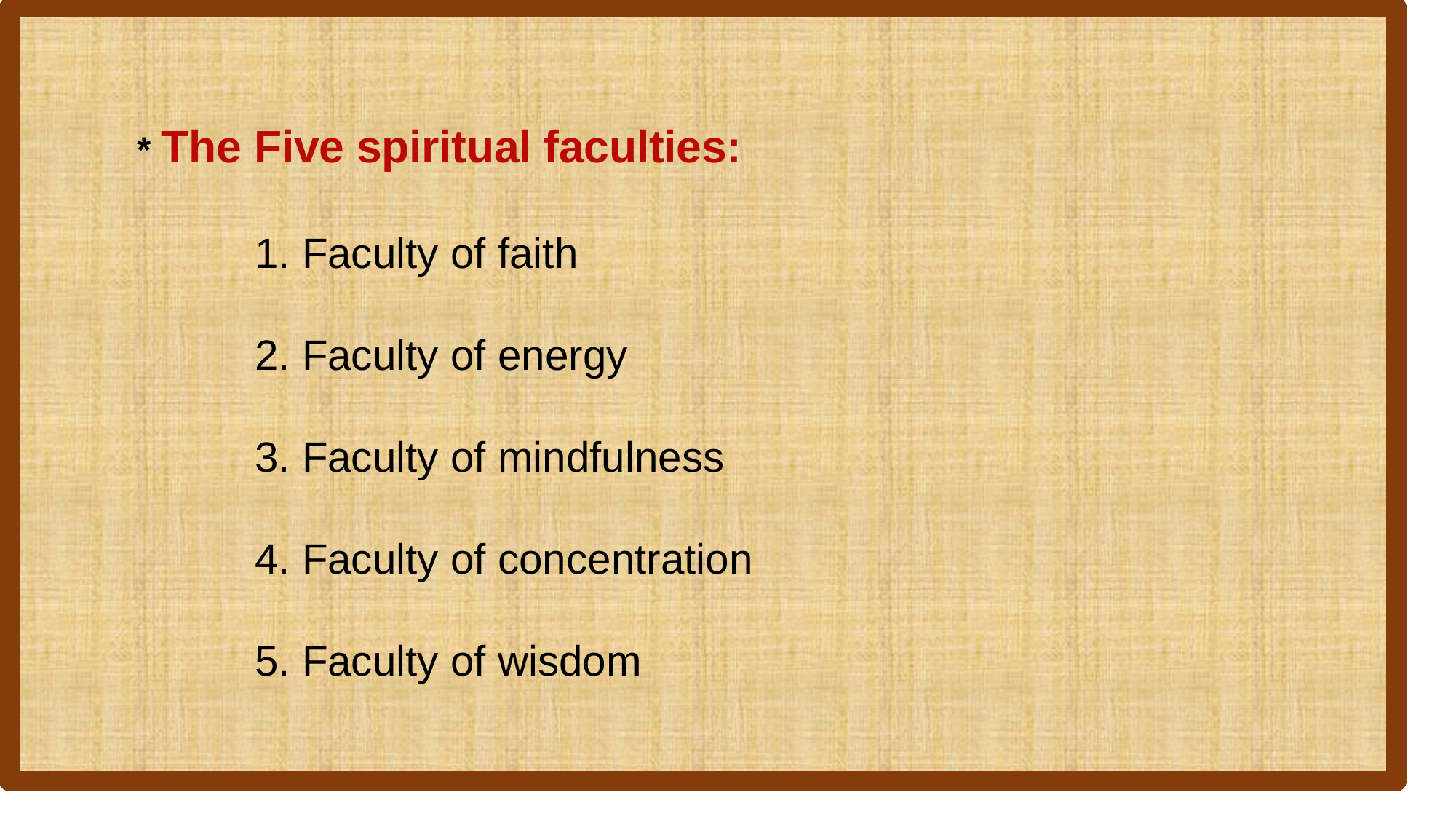

* The Five spiritual faculties:

			1. Faculty of faith

			2. Faculty of energy

			3. Faculty of mindfulness

			4. Faculty of concentration

			5. Faculty of wisdom